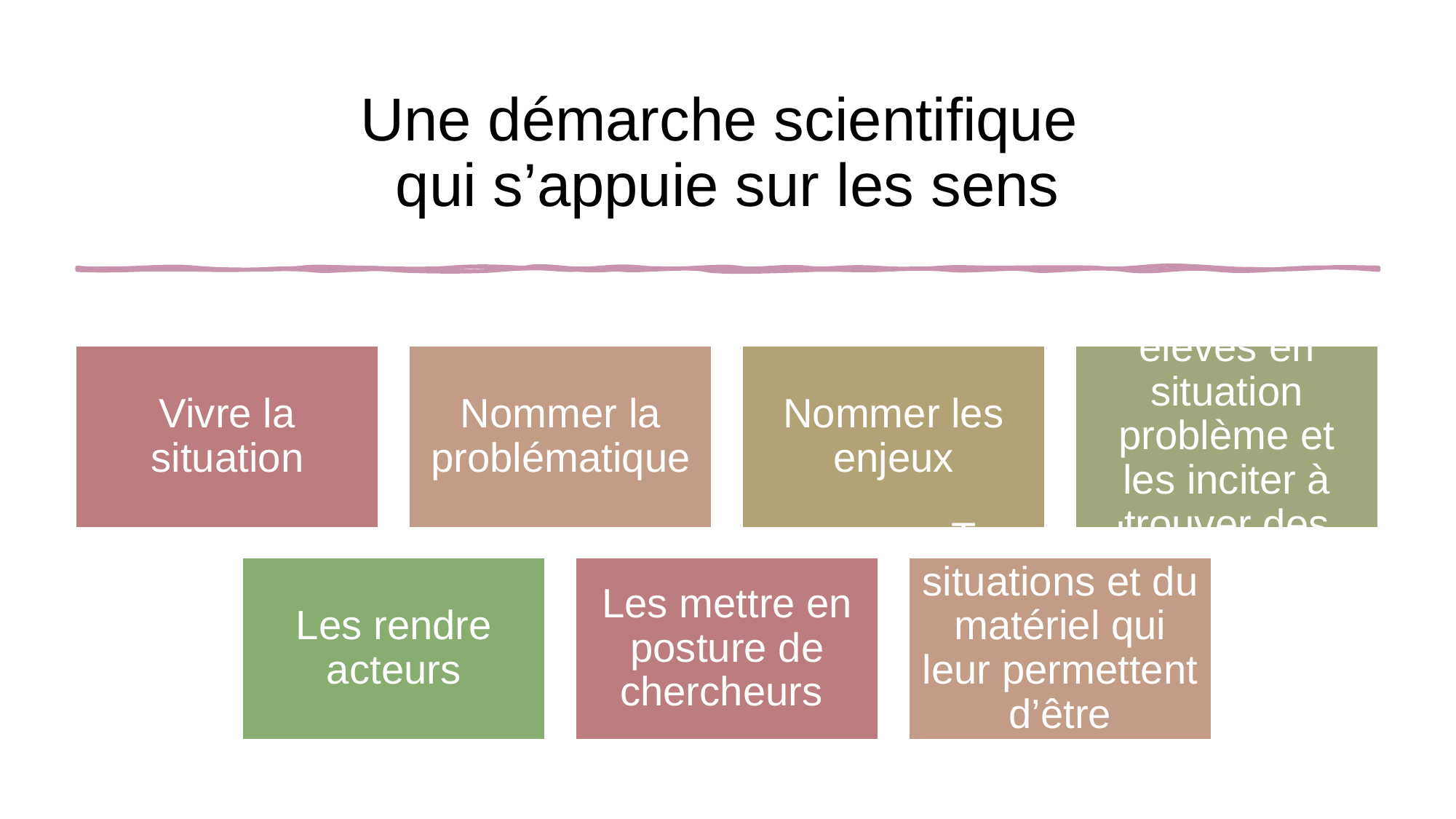

# Une démarche scientifique qui s’appuie sur les sens

Vivre la situation
Nommer la problématique
Nommer les enjeux
Mettre les élèves en situation problème et les inciter à trouver des solutions
Les rendre acteurs
Les mettre en posture de chercheurs
Trouver des situations et du matériel qui leur permettent d’être autonomes